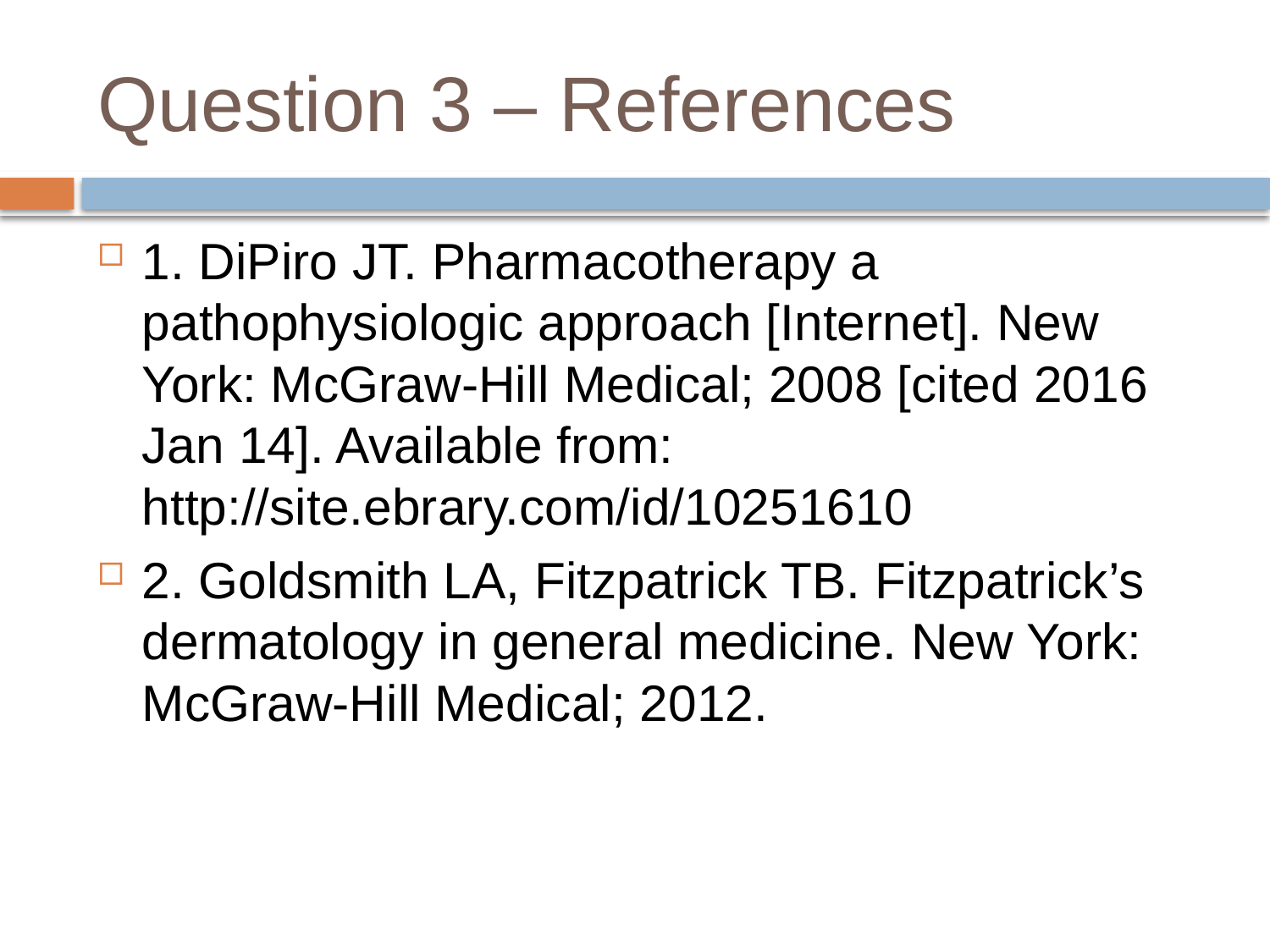

# Question 3 – References
1. DiPiro JT. Pharmacotherapy a pathophysiologic approach [Internet]. New York: McGraw-Hill Medical; 2008 [cited 2016 Jan 14]. Available from: http://site.ebrary.com/id/10251610
2. Goldsmith LA, Fitzpatrick TB. Fitzpatrick’s dermatology in general medicine. New York: McGraw-Hill Medical; 2012.